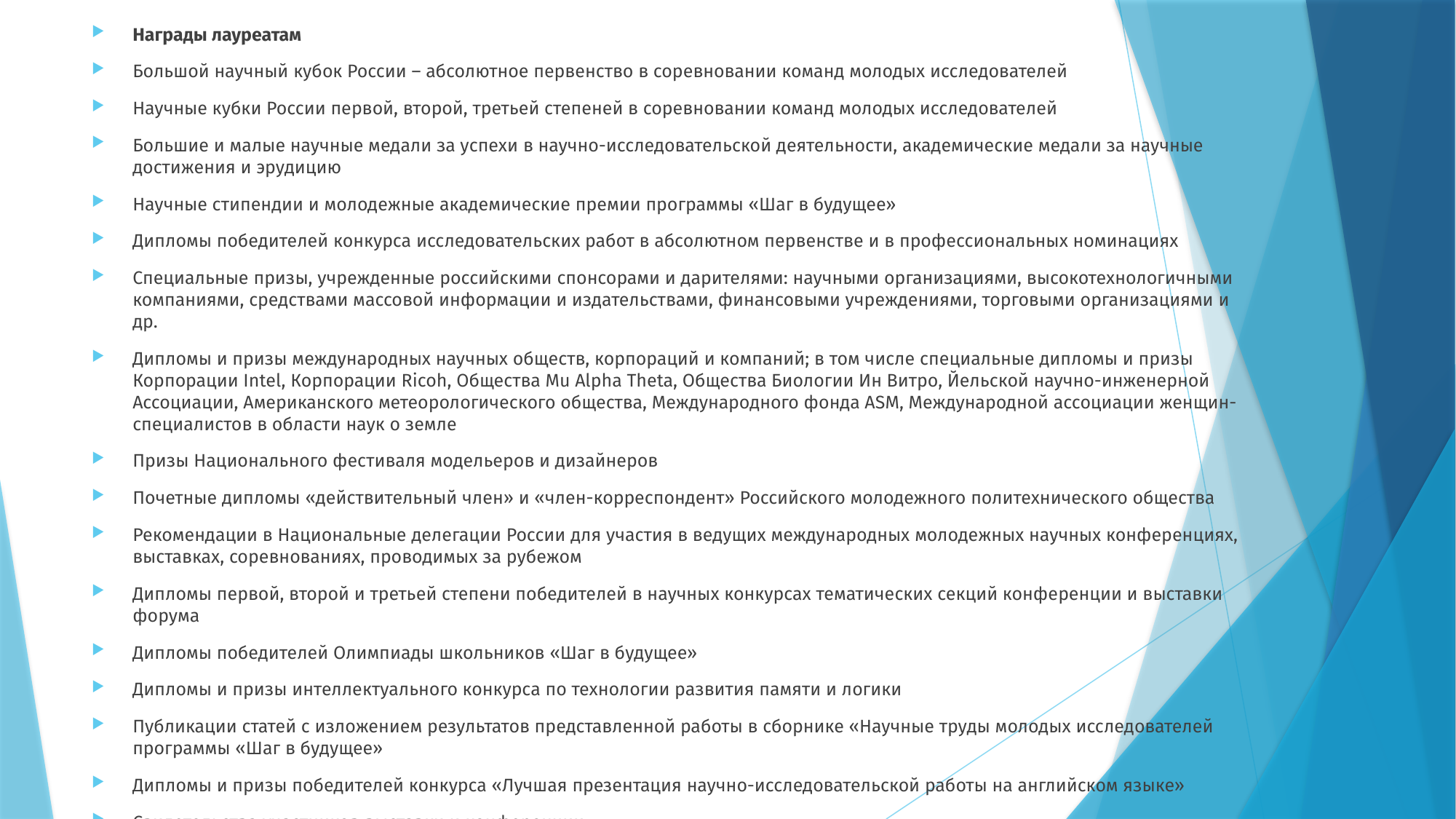

Награды лауреатам
Большой научный кубок России – абсолютное первенство в соревновании команд молодых исследователей
Научные кубки России первой, второй, третьей степеней в соревновании команд молодых исследователей
Большие и малые научные медали за успехи в научно-исследовательской деятельности, академические медали за научные достижения и эрудицию
Научные стипендии и молодежные академические премии программы «Шаг в будущее»
Дипломы победителей конкурса исследовательских работ в абсолютном первенстве и в профессиональных номинациях
Специальные призы, учрежденные российскими спонсорами и дарителями: научными организациями, высокотехнологичными компаниями, средствами массовой информации и издательствами, финансовыми учреждениями, торговыми организациями и др.
Дипломы и призы международных научных обществ, корпораций и компаний; в том числе специальные дипломы и призы Корпорации Intel, Корпорации Ricoh, Общества Mu Alpha Theta, Общества Биологии Ин Витро, Йельской научно-инженерной Ассоциации, Американского метеорологического общества, Международного фонда ASМ, Международной ассоциации женщин-специалистов в области наук о земле
Призы Национального фестиваля модельеров и дизайнеров
Почетные дипломы «действительный член» и «член-корреспондент» Российского молодежного политехнического общества
Рекомендации в Национальные делегации России для участия в ведущих международных молодежных научных конференциях, выставках, соревнованиях, проводимых за рубежом
Дипломы первой, второй и третьей степени победителей в научных конкурсах тематических секций конференции и выставки форума
Дипломы победителей Олимпиады школьников «Шаг в будущее»
Дипломы и призы интеллектуального конкурса по технологии развития памяти и логики
Публикации статей с изложением результатов представленной работы в сборнике «Научные труды молодых исследователей программы «Шаг в будущее»
Дипломы и призы победителей конкурса «Лучшая презентация научно-исследовательской работы на английском языке»
Свидетельства участников выставки и конференции